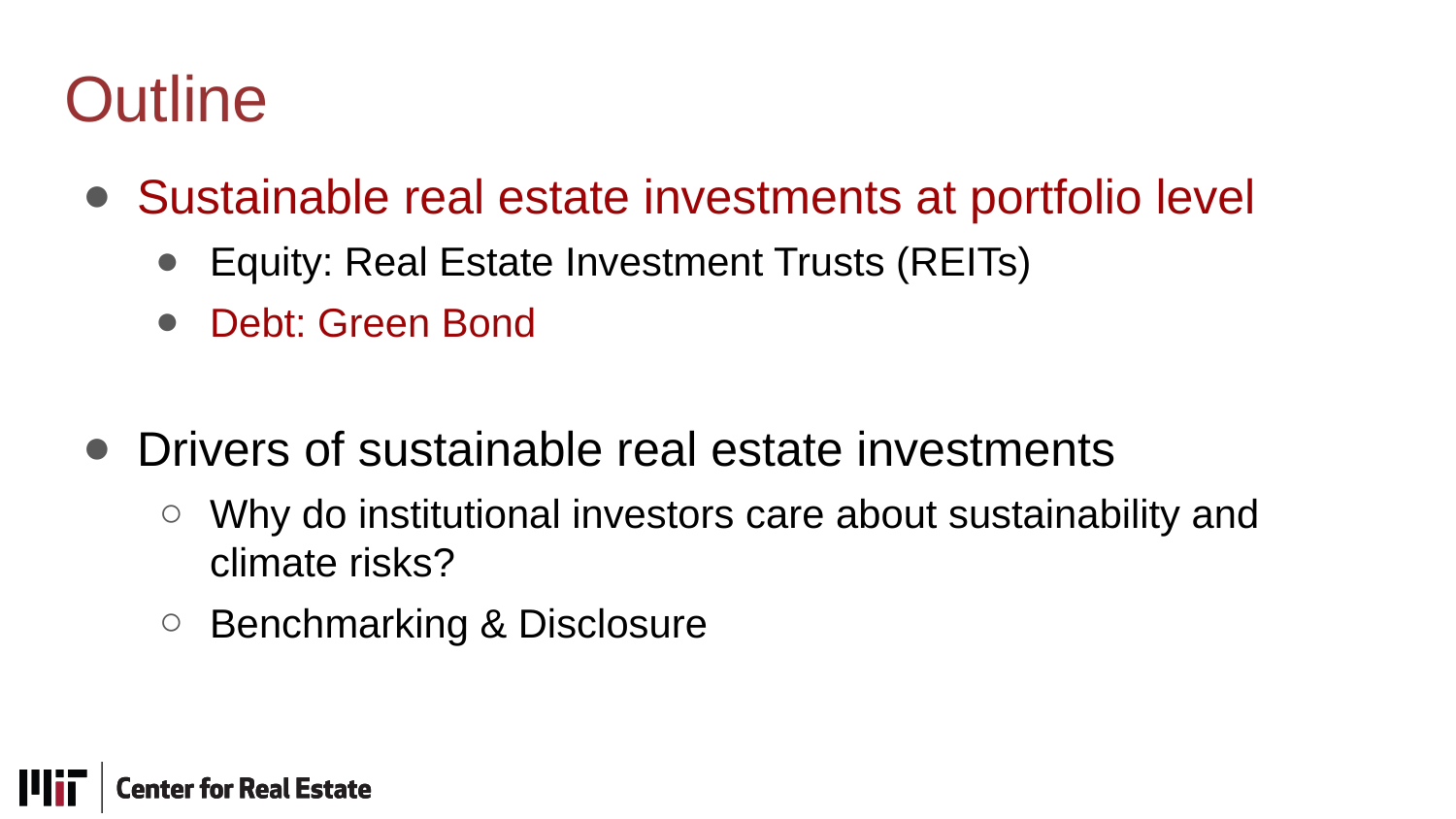

# Outline
Sustainable real estate investments at portfolio level
Equity: Real Estate Investment Trusts (REITs)
Debt: Green Bond

Drivers of sustainable real estate investments
Why do institutional investors care about sustainability and climate risks?
Benchmarking & Disclosure